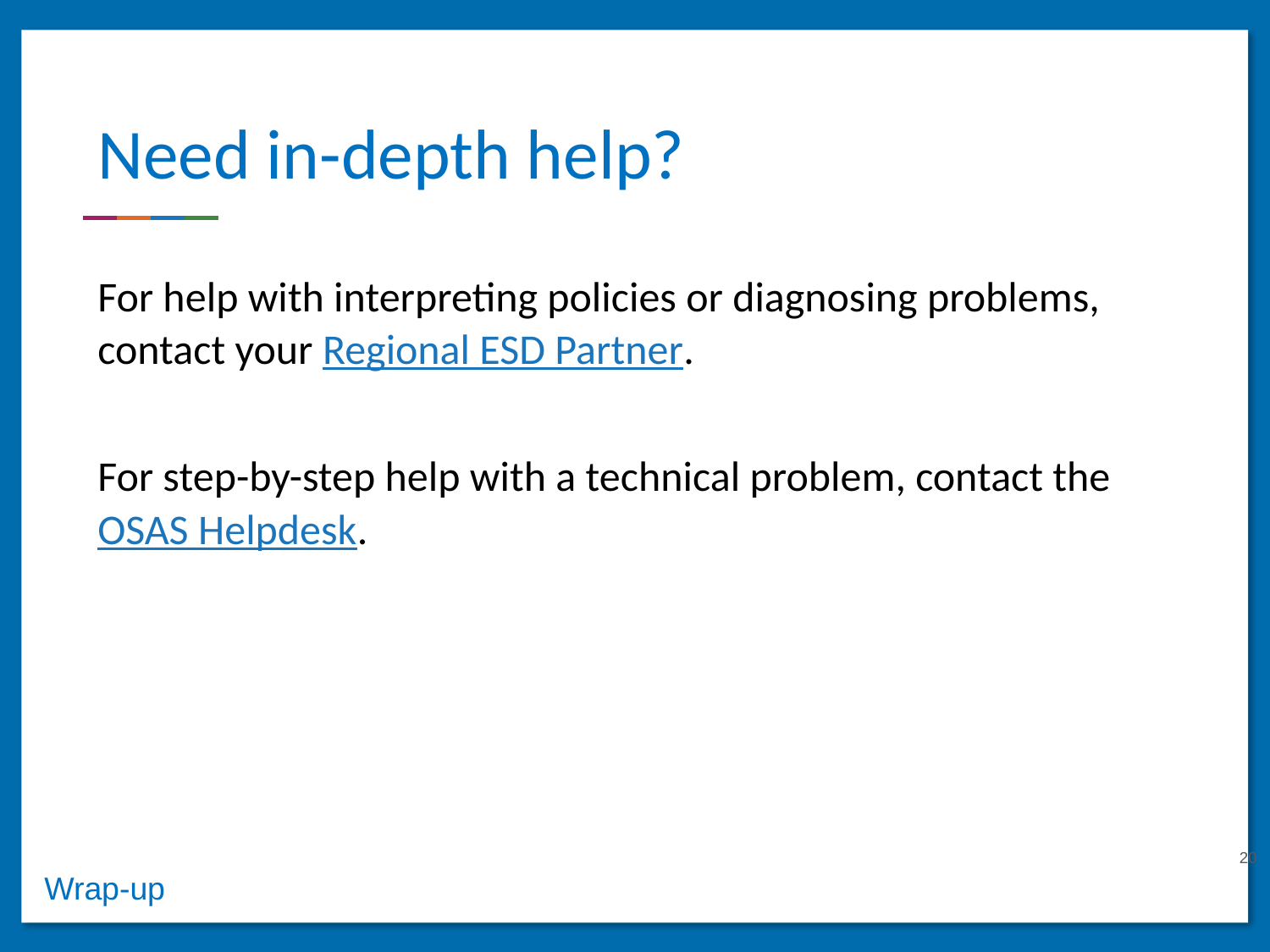

# Need in-depth help?
For help with interpreting policies or diagnosing problems, contact your Regional ESD Partner.

For step-by-step help with a technical problem, contact the OSAS Helpdesk.
20
Wrap-up